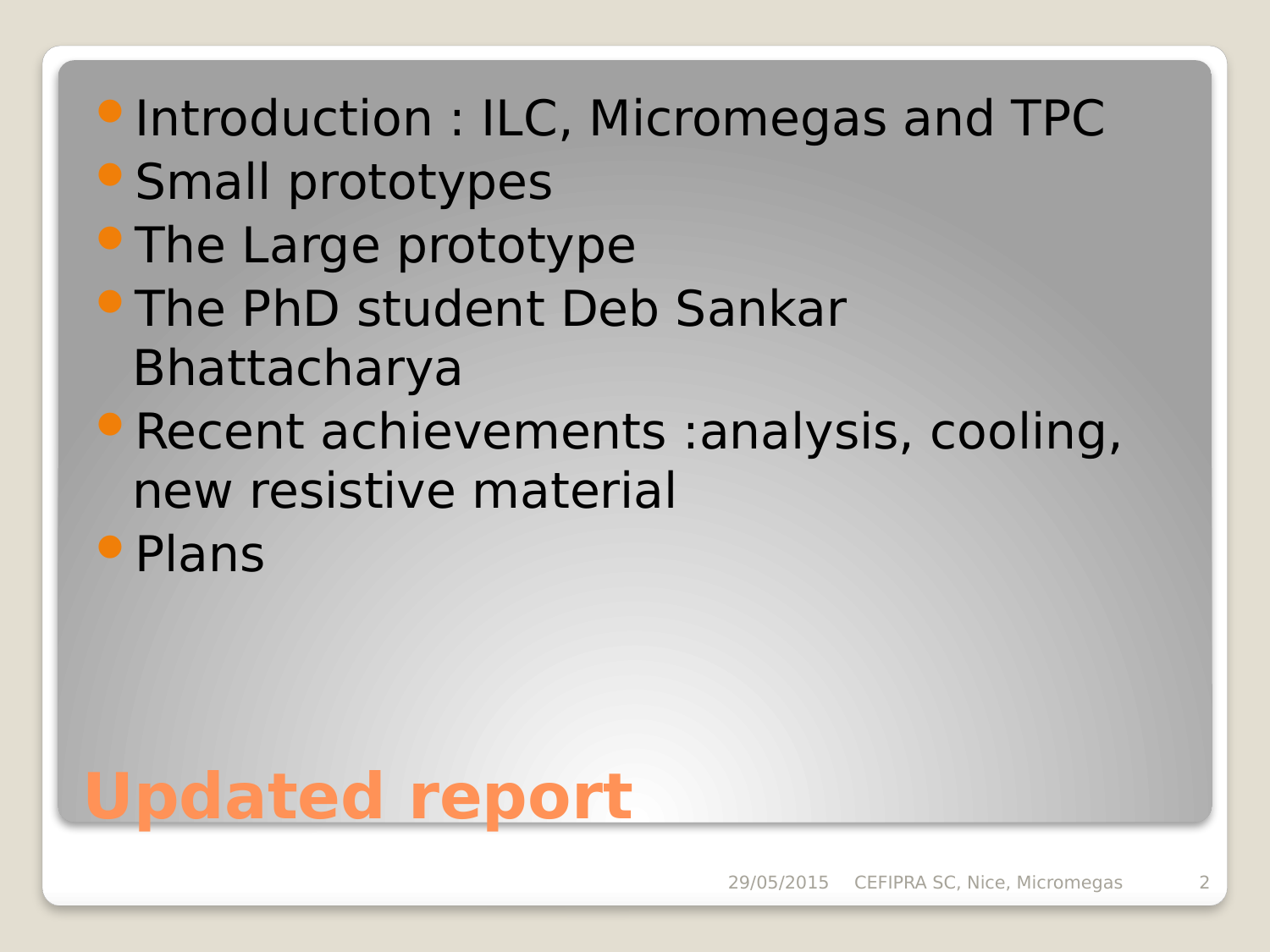

Introduction : ILC, Micromegas and TPC
Small prototypes
The Large prototype
The PhD student Deb Sankar Bhattacharya
Recent achievements :analysis, cooling, new resistive material
Plans
# Updated report
29/05/2015
CEFIPRA SC, Nice, Micromegas
2